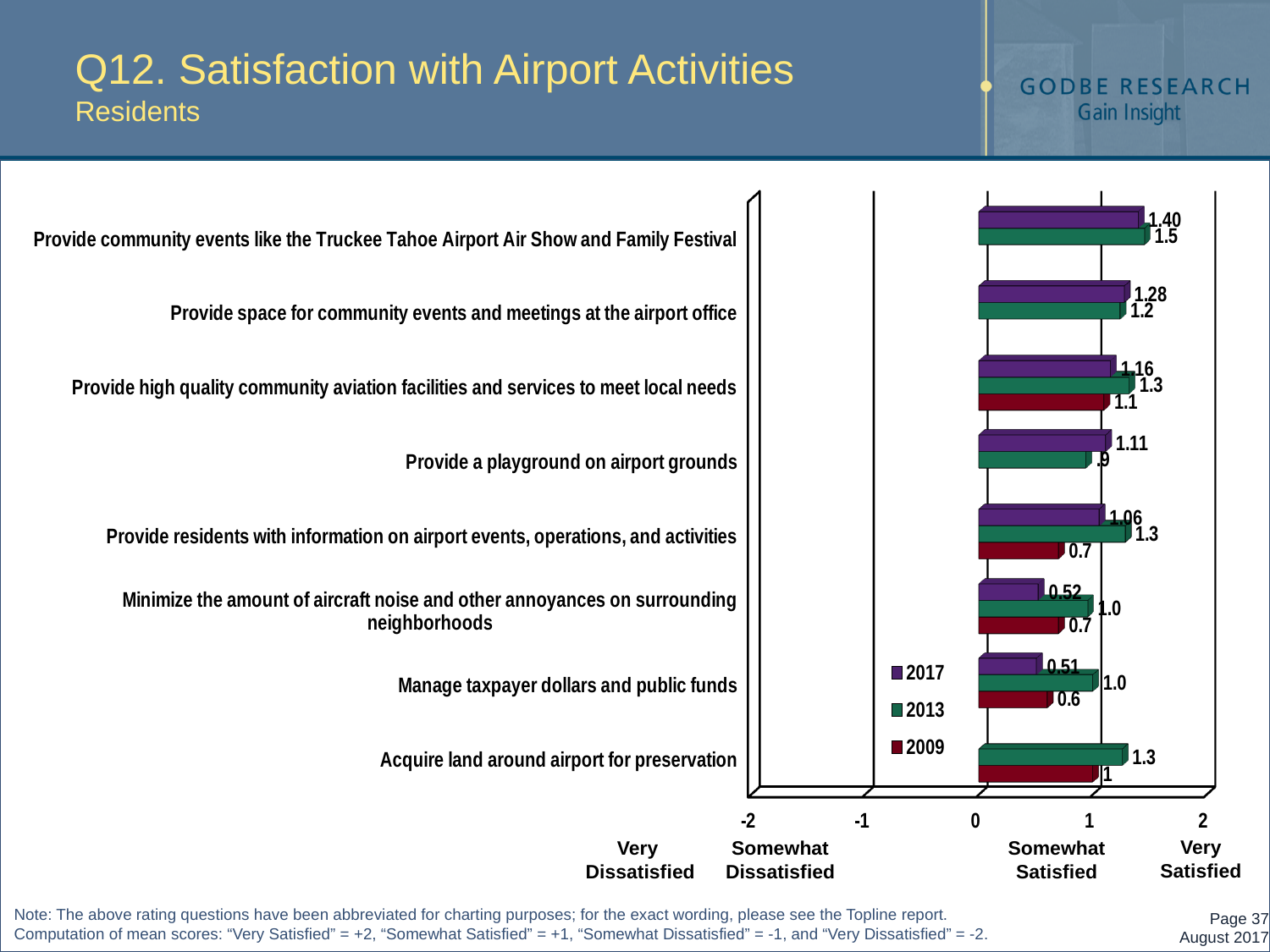

# Q12. Satisfaction with Airport Activities Residents

[unsupported chart]

Very
Satisfied
Very
Dissatisfied
Somewhat
Dissatisfied
Somewhat
Satisfied
Note: The above rating questions have been abbreviated for charting purposes; for the exact wording, please see the Topline report.
Computation of mean scores: “Very Satisfied” = +2, “Somewhat Satisfied” = +1, “Somewhat Dissatisfied” = -1, and “Very Dissatisfied” = -2.